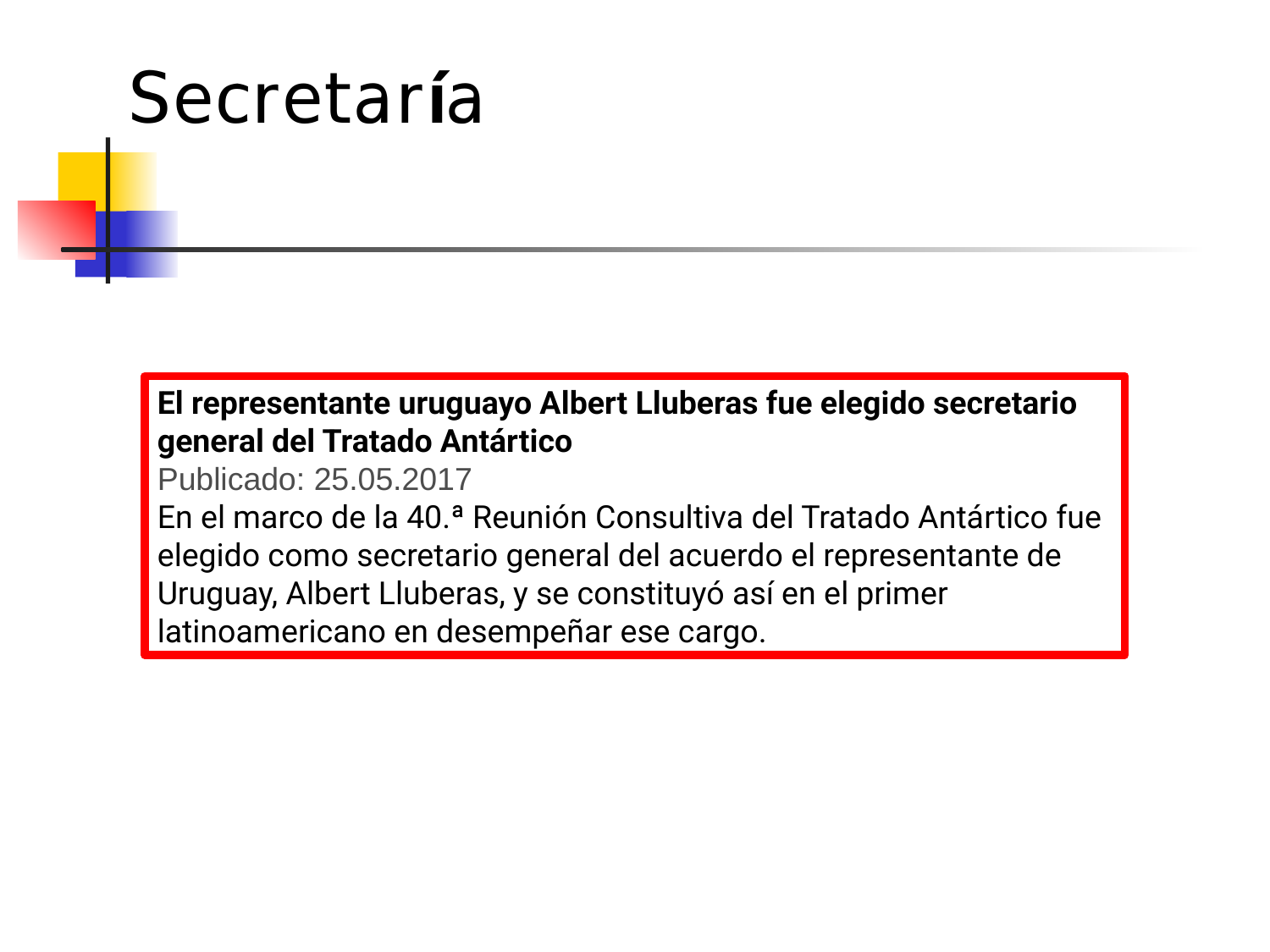

Secretaría
El representante uruguayo Albert Lluberas fue elegido secretario general del Tratado Antártico
Publicado: 25.05.2017Compartmprimir
En el marco de la 40.ª Reunión Consultiva del Tratado Antártico fue elegido como secretario general del acuerdo el representante de Uruguay, Albert Lluberas, y se constituyó así en el primer latinoamericano en desempeñar ese cargo.